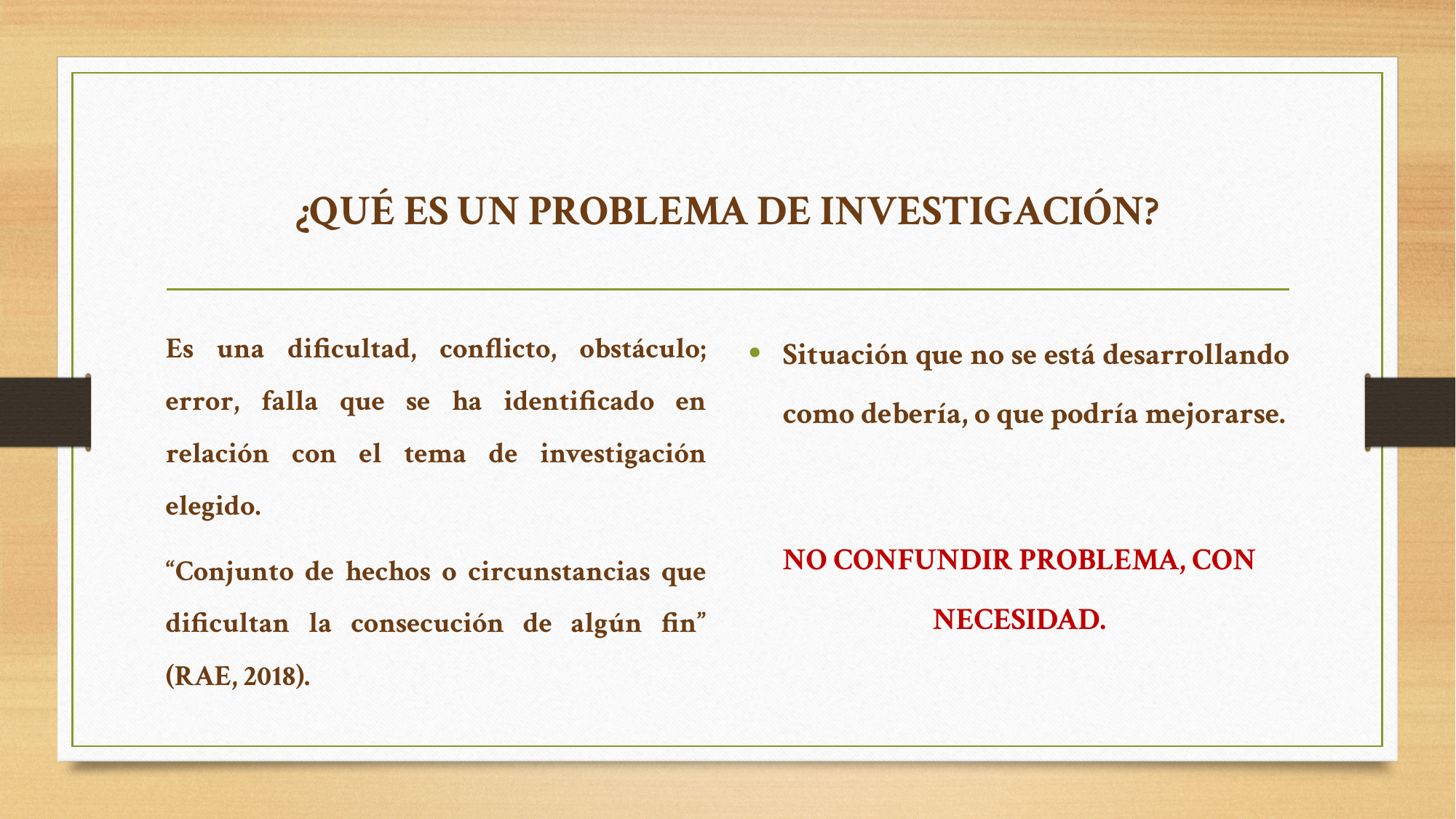

# ¿QUÉ ES UN PROBLEMA DE INVESTIGACIÓN?
Es una dificultad, conflicto, obstáculo; error, falla que se ha identificado en relación con el tema de investigación elegido.
“Conjunto de hechos o circunstancias que dificultan la consecución de algún fin” (RAE, 2018).

Situación que no se está desarrollando como debería, o que podría mejorarse.

NO CONFUNDIR PROBLEMA, CON NECESIDAD.